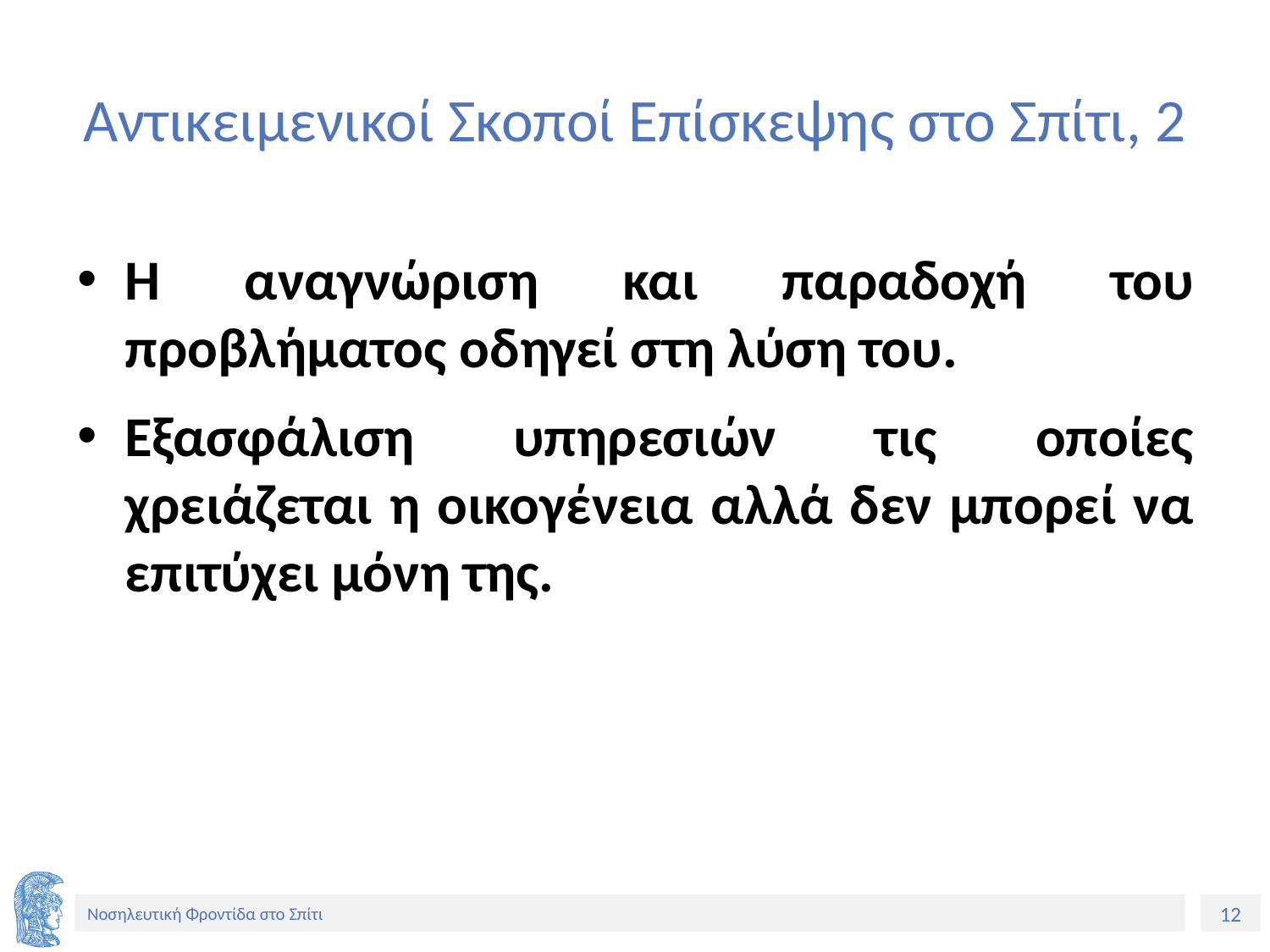

# Αντικειμενικοί Σκοποί Επίσκεψης στο Σπίτι, 2
Η αναγνώριση και παραδοχή του προβλήματος οδηγεί στη λύση του.
Εξασφάλιση υπηρεσιών τις οποίες χρειάζεται η οικογένεια αλλά δεν μπορεί να επιτύχει μόνη της.